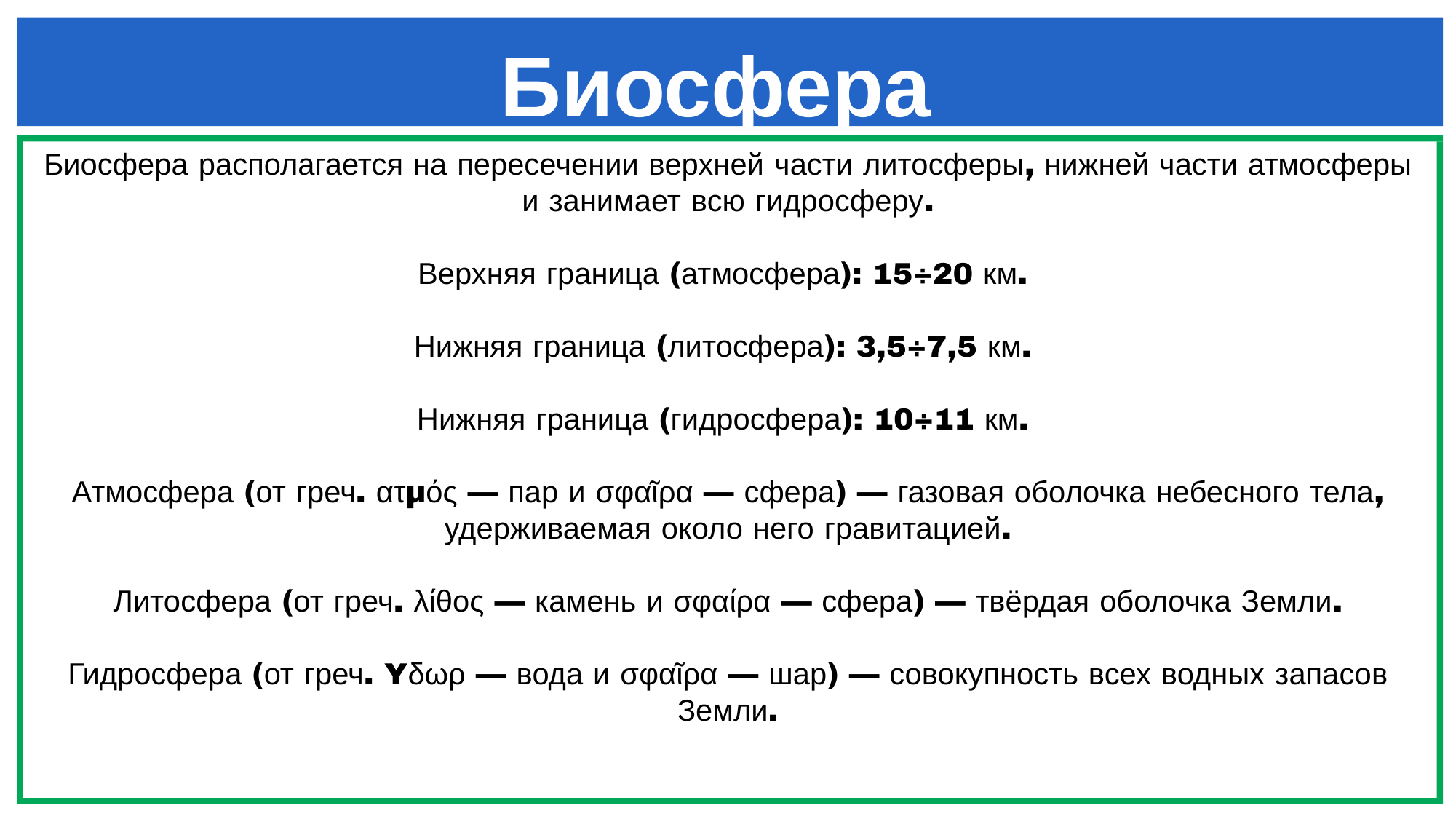

# Биосфера
Биосфера располагается на пересечении верхней части литосферы, нижней части атмосферы и занимает всю гидросферу.

Верхняя граница (атмосфера): 15÷20 км.

Нижняя граница (литосфера): 3,5÷7,5 км.

Нижняя граница (гидросфера): 10÷11 км.

Атмосфера (от греч. ατμός — пар и σφαῖρα — сфера) — газовая оболочка небесного тела, удерживаемая около него гравитацией.

Литосфера (от греч. λίθος — камень и σφαίρα — сфера) — твёрдая оболочка Земли.

Гидросфера (от греч. Yδωρ — вода и σφαῖρα — шар) — совокупность всех водных запасов Земли.